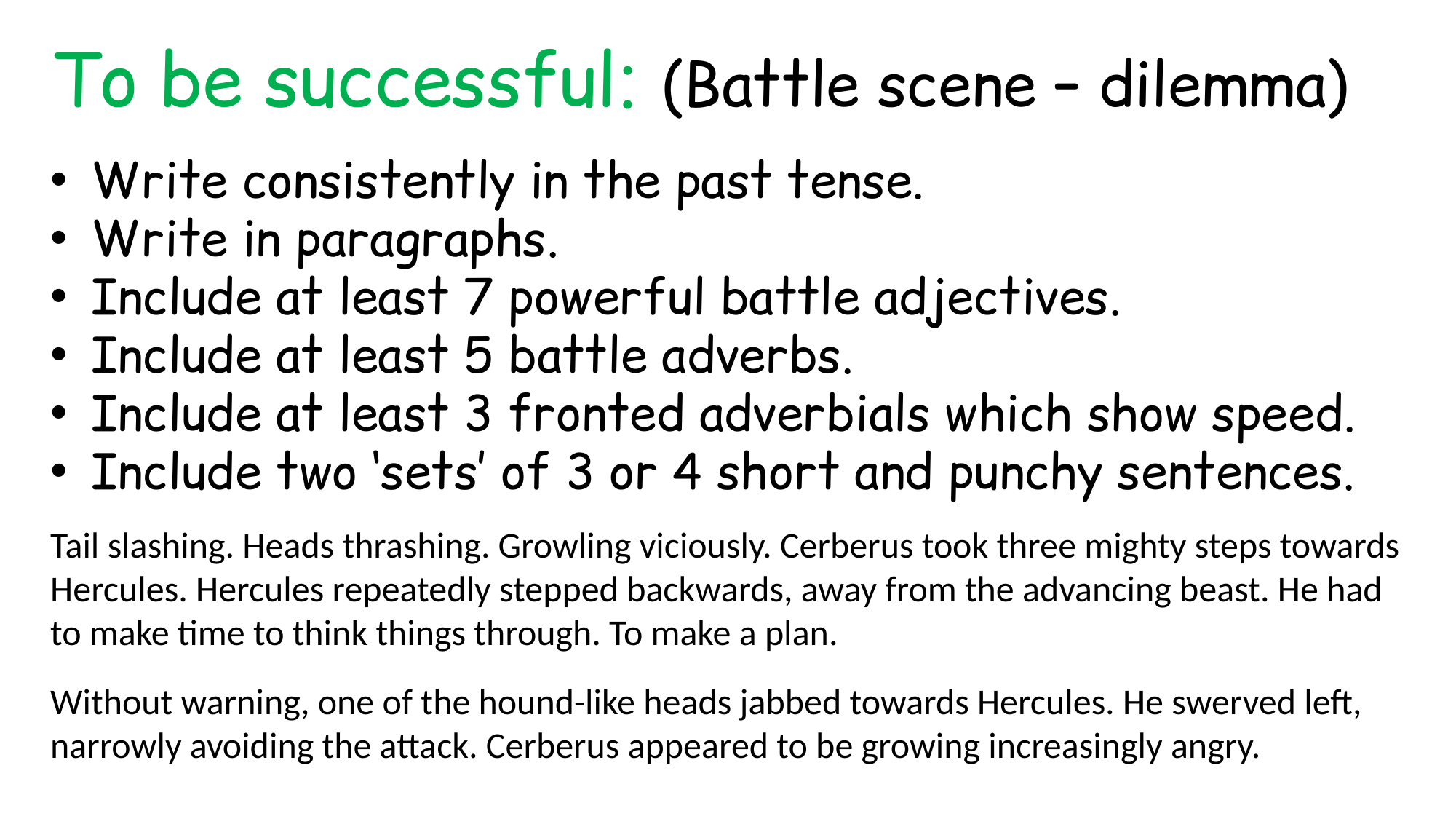

To be successful: (Battle scene – dilemma)

Write consistently in the past tense.
Write in paragraphs.
Include at least 7 powerful battle adjectives.
Include at least 5 battle adverbs.
Include at least 3 fronted adverbials which show speed.
Include two ‘sets’ of 3 or 4 short and punchy sentences.
Tail slashing. Heads thrashing. Growling viciously. Cerberus took three mighty steps towards Hercules. Hercules repeatedly stepped backwards, away from the advancing beast. He had to make time to think things through. To make a plan.

Without warning, one of the hound-like heads jabbed towards Hercules. He swerved left, narrowly avoiding the attack. Cerberus appeared to be growing increasingly angry.